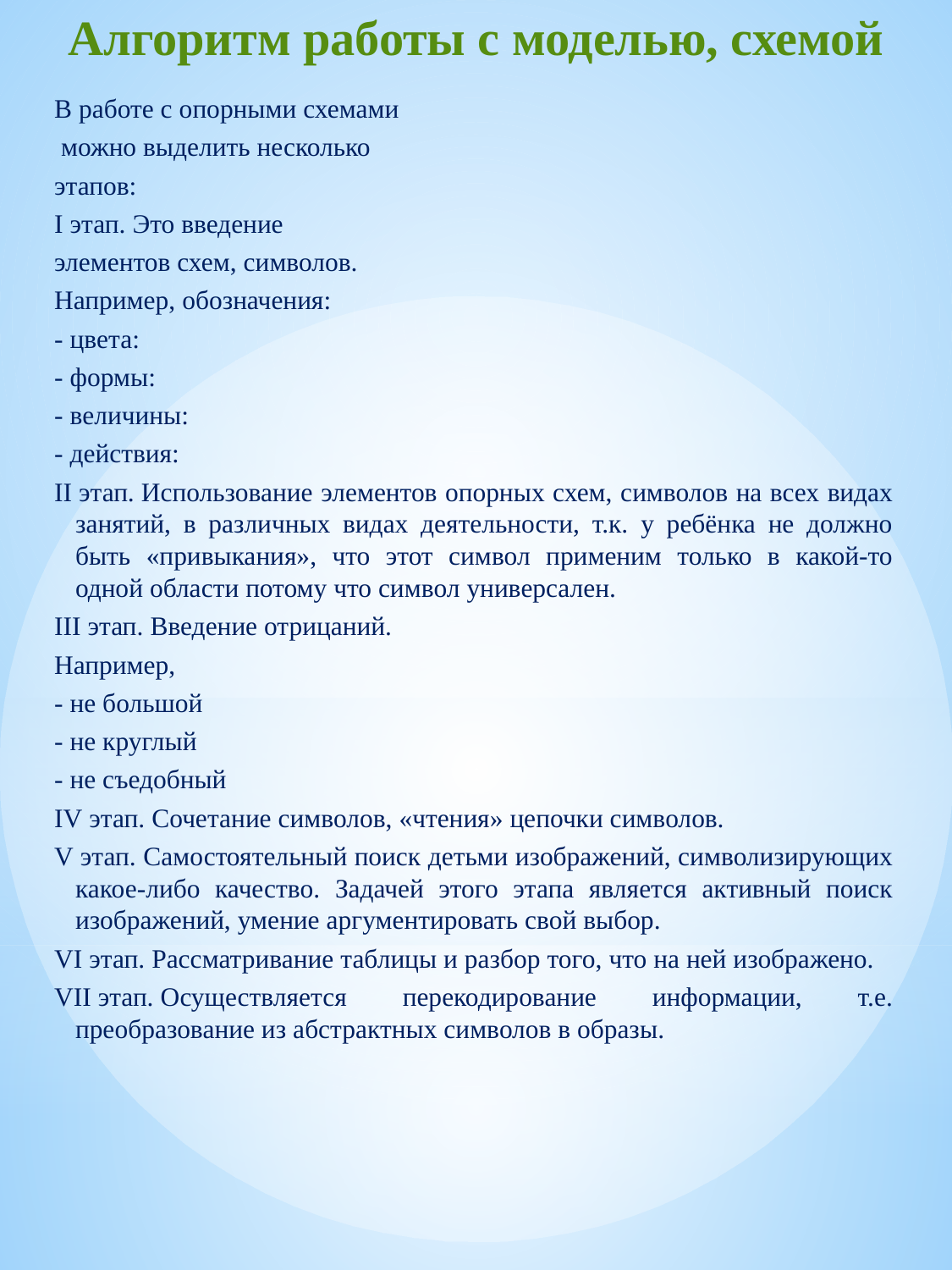

# Алгоритм работы с моделью, схемой
В работе с опорными схемами
 можно выделить несколько
этапов:
I этап. Это введение
элементов схем, символов.
Например, обозначения:
- цвета:
- формы:
- величины:
- действия:
II этап. Использование элементов опорных схем, символов на всех видах занятий, в различных видах деятельности, т.к. у ребёнка не должно быть «привыкания», что этот символ применим только в какой-то одной области потому что символ универсален.
III этап. Введение отрицаний.
Например,
- не большой
- не круглый
- не съедобный
IV этап. Сочетание символов, «чтения» цепочки символов.
V этап. Самостоятельный поиск детьми изображений, символизирующих какое-либо качество. Задачей этого этапа является активный поиск изображений, умение аргументировать свой выбор.
VI этап. Рассматривание таблицы и разбор того, что на ней изображено.
VII этап. Осуществляется перекодирование информации, т.е. преобразование из абстрактных символов в образы.